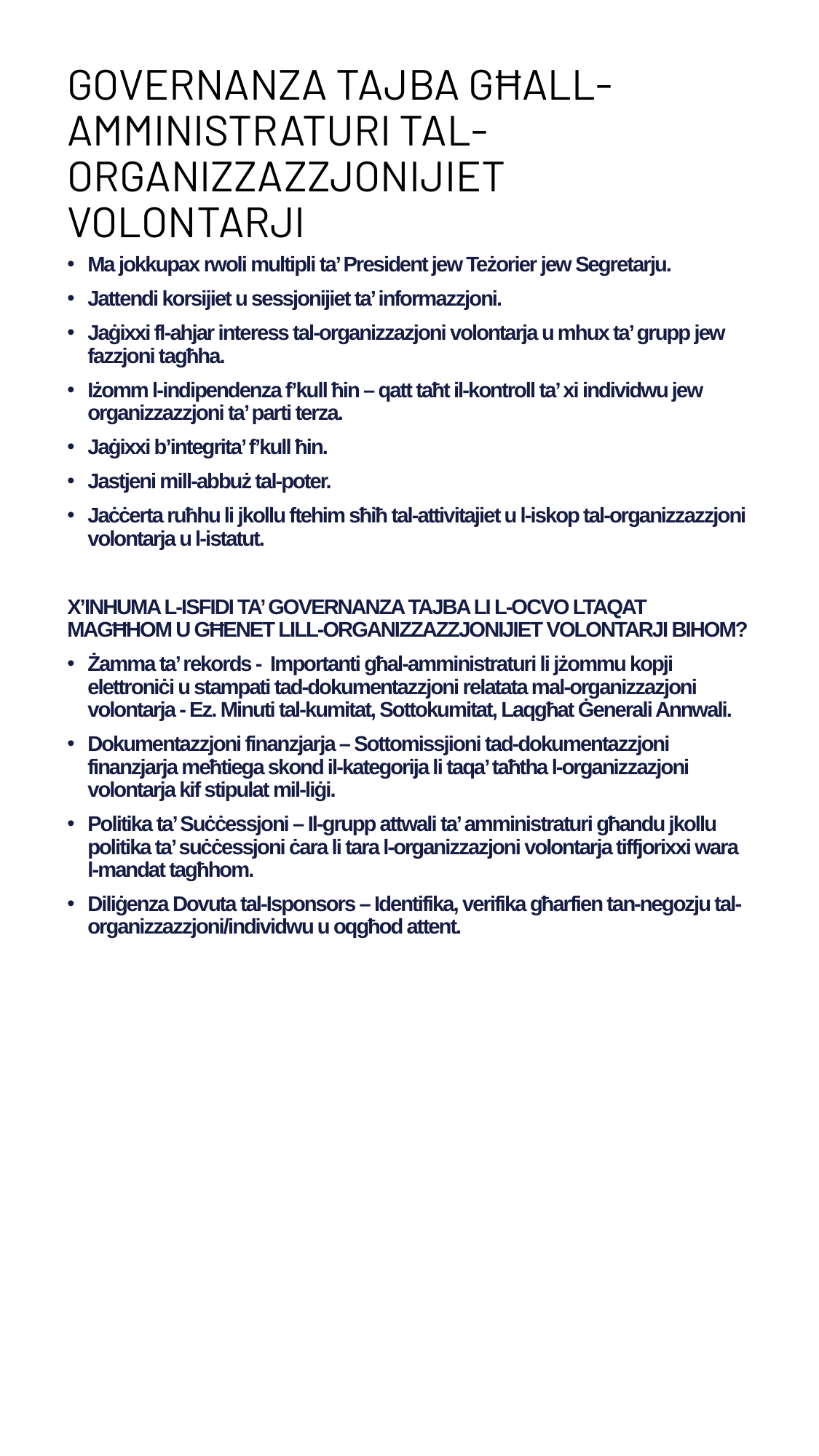

# GOVERNANZA TAJBA GĦALL-AMMINISTRATURI TAL-ORGANIZZAZZJONIJIET VOLONTARJI
Ma jokkupax rwoli multipli ta’ President jew Teżorier jew Segretarju.
Jattendi korsijiet u sessjonijiet ta’ informazzjoni.
Jaġixxi fl-ahjar interess tal-organizzazjoni volontarja u mhux ta’ grupp jew fazzjoni tagħha.
Iżomm l-indipendenza f’kull ħin – qatt taħt il-kontroll ta’ xi individwu jew organizzazzjoni ta’ parti terza.
Jaġixxi b’integrita’ f’kull ħin.
Jastjeni mill-abbuż tal-poter.
Jaċċerta ruħhu li jkollu ftehim sħiħ tal-attivitajiet u l-iskop tal-organizzazzjoni volontarja u l-istatut.

X’INHUMA L-ISFIDI TA’ GOVERNANZA TAJBA LI L-OCVO LTAQAT MAGĦHOM U GĦENET LILL-ORGANIZZAZZJONIJIET VOLONTARJI BIHOM?
Żamma ta’ rekords -  Importanti għal-amministraturi li jżommu kopji elettroniċi u stampati tad-dokumentazzjoni relatata mal-organizzazjoni volontarja - Ez. Minuti tal-kumitat, Sottokumitat, Laqgħat Ġenerali Annwali.
Dokumentazzjoni finanzjarja – Sottomissjioni tad-dokumentazzjoni finanzjarja meħtiega skond il-kategorija li taqa’ taħtha l-organizzazjoni volontarja kif stipulat mil-liġi.
Politika ta’ Suċċessjoni – Il-grupp attwali ta’ amministraturi għandu jkollu politika ta’ suċċessjoni ċara li tara l-organizzazjoni volontarja tiffjorixxi wara l-mandat tagħhom.
Diliġenza Dovuta tal-Isponsors – Identifika, verifika għarfien tan-negozju tal-organizzazzjoni/individwu u oqgħod attent.